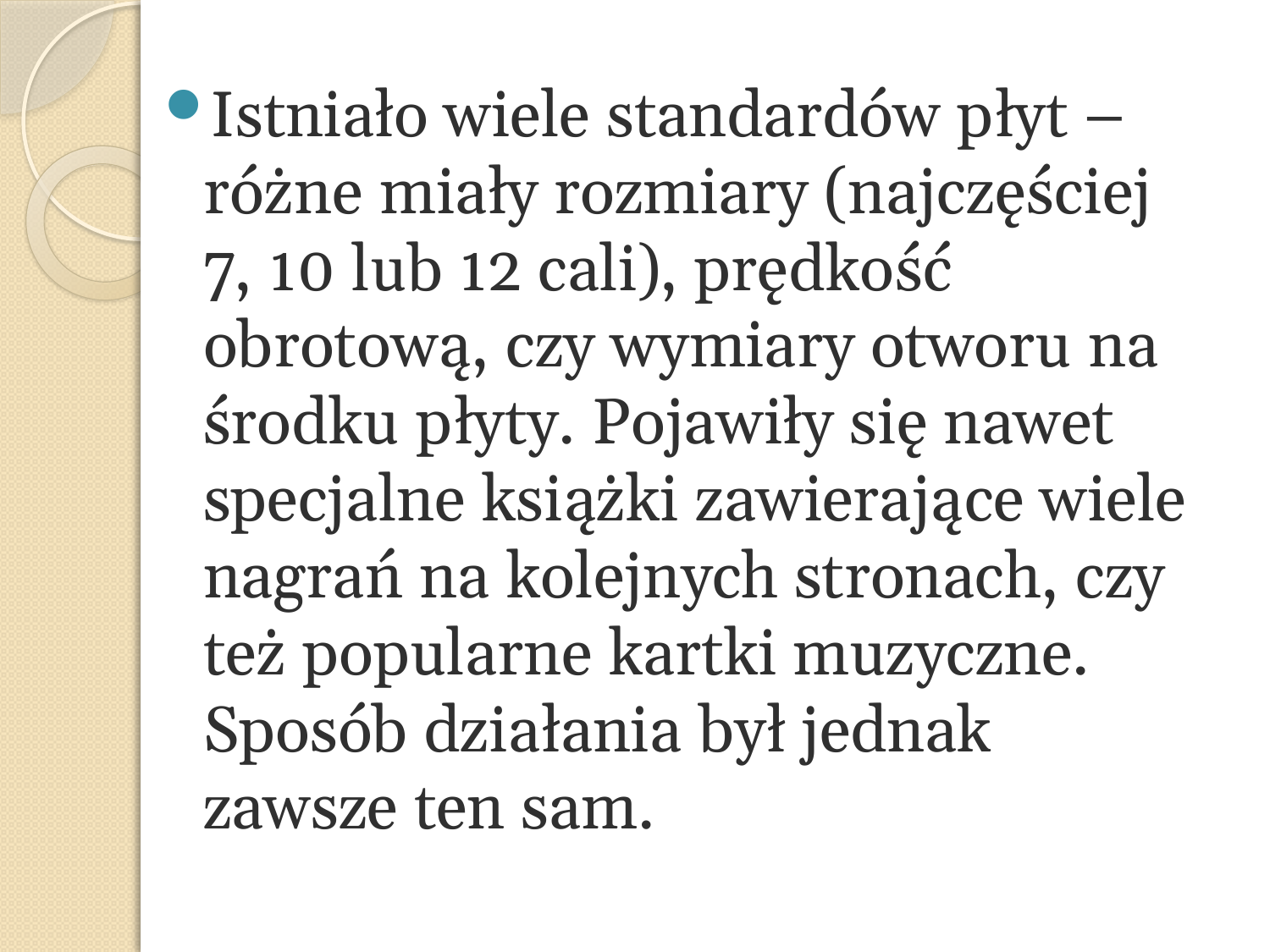

Istniało wiele standardów płyt – różne miały rozmiary (najczęściej 7, 10 lub 12 cali), prędkość obrotową, czy wymiary otworu na środku płyty. Pojawiły się nawet specjalne książki zawierające wiele nagrań na kolejnych stronach, czy też popularne kartki muzyczne. Sposób działania był jednak zawsze ten sam.